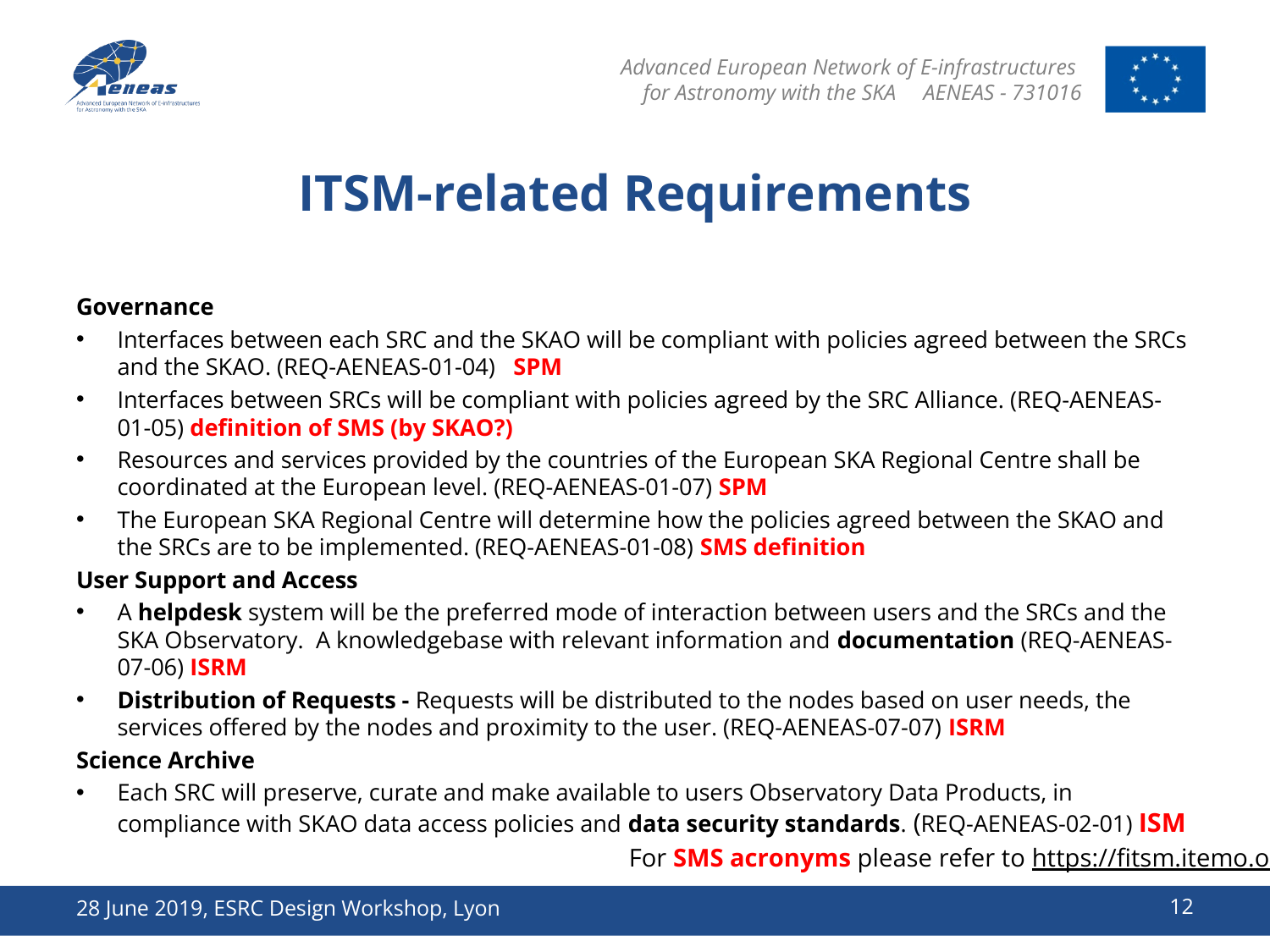

# ITSM-related Requirements
Governance
Interfaces between each SRC and the SKAO will be compliant with policies agreed between the SRCs and the SKAO. (REQ-AENEAS-01-04)   SPM
Interfaces between SRCs will be compliant with policies agreed by the SRC Alliance. (REQ-AENEAS-01-05) definition of SMS (by SKAO?)
Resources and services provided by the countries of the European SKA Regional Centre shall be coordinated at the European level. (REQ-AENEAS-01-07) SPM
The European SKA Regional Centre will determine how the policies agreed between the SKAO and the SRCs are to be implemented. (REQ-AENEAS-01-08) SMS definition
User Support and Access
A helpdesk system will be the preferred mode of interaction between users and the SRCs and the SKA Observatory.  A knowledgebase with relevant information and documentation (REQ-AENEAS-07-06) ISRM
Distribution of Requests - Requests will be distributed to the nodes based on user needs, the services offered by the nodes and proximity to the user. (REQ-AENEAS-07-07) ISRM
Science Archive
Each SRC will preserve, curate and make available to users Observatory Data Products, in compliance with SKAO data access policies and data security standards. (REQ-AENEAS-02-01) ISM

For SMS acronyms please refer to https://fitsm.itemo.org/
28 June 2019, ESRC Design Workshop, Lyon
12